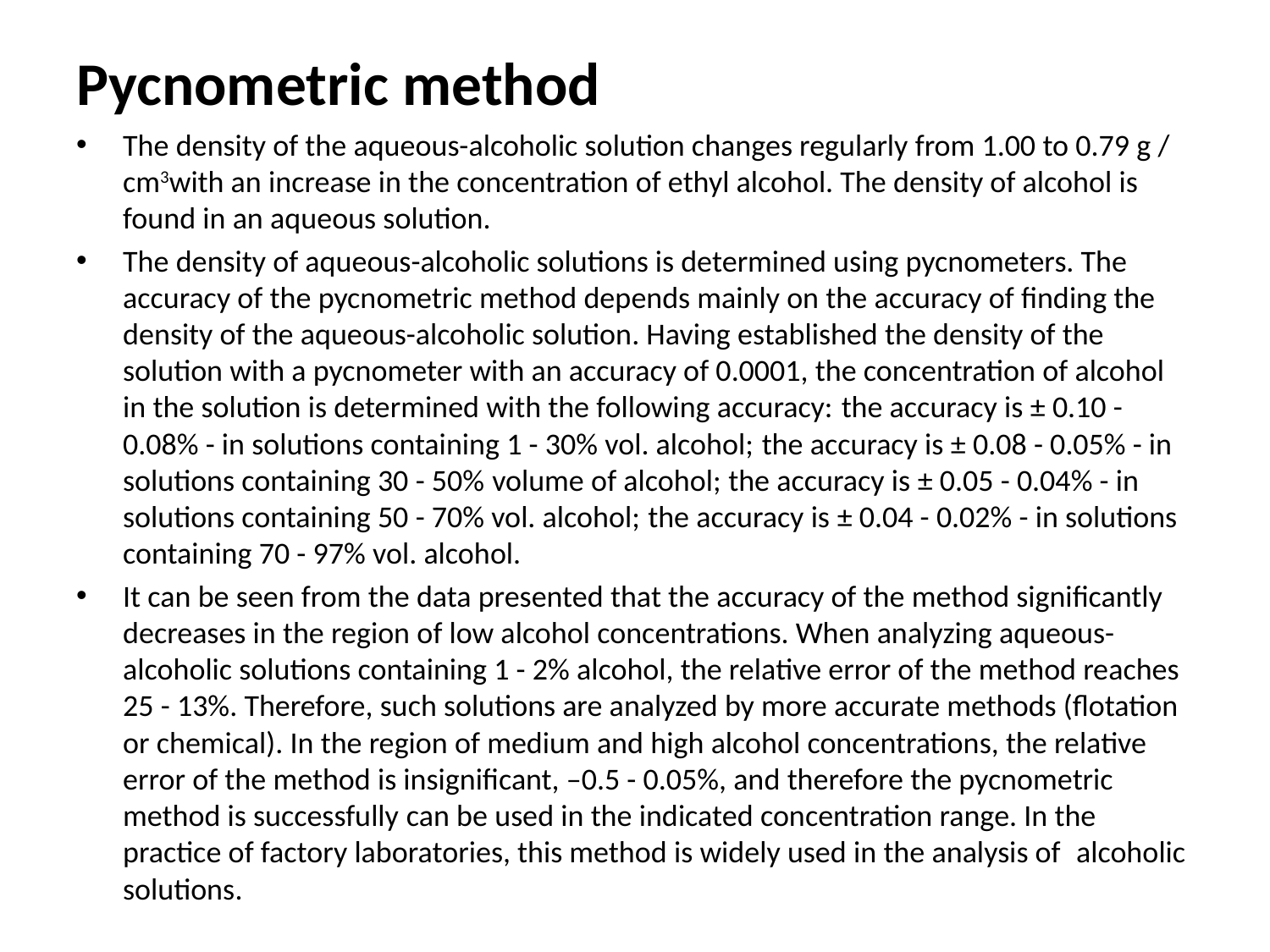

# Pycnometric method
The density of the aqueous-alcoholic solution changes regularly from 1.00 to 0.79 g / cm3with an increase in the concentration of ethyl alcohol. The density of alcohol is found in an aqueous solution.
The density of aqueous-alcoholic solutions is determined using pycnometers. The accuracy of the pycnometric method depends mainly on the accuracy of finding the density of the aqueous-alcoholic solution. Having established the density of the solution with a pycnometer with an accuracy of 0.0001, the concentration of alcohol in the solution is determined with the following accuracy: the accuracy is ± 0.10 - 0.08% - in solutions containing 1 - 30% vol. alcohol; the accuracy is ± 0.08 - 0.05% - in solutions containing 30 - 50% volume of alcohol; the accuracy is ± 0.05 - 0.04% - in solutions containing 50 - 70% vol. alcohol; the accuracy is ± 0.04 - 0.02% - in solutions containing 70 - 97% vol. alcohol.
It can be seen from the data presented that the accuracy of the method significantly decreases in the region of low alcohol concentrations. When analyzing aqueous-alcoholic solutions containing 1 - 2% alcohol, the relative error of the method reaches 25 - 13%. Therefore, such solutions are analyzed by more accurate methods (flotation or chemical). In the region of medium and high alcohol concentrations, the relative error of the method is insignificant, –0.5 - 0.05%, and therefore the pycnometric method is successfully can be used in the indicated concentration range. In the practice of factory laboratories, this method is widely used in the analysis of  alcoholic solutions.